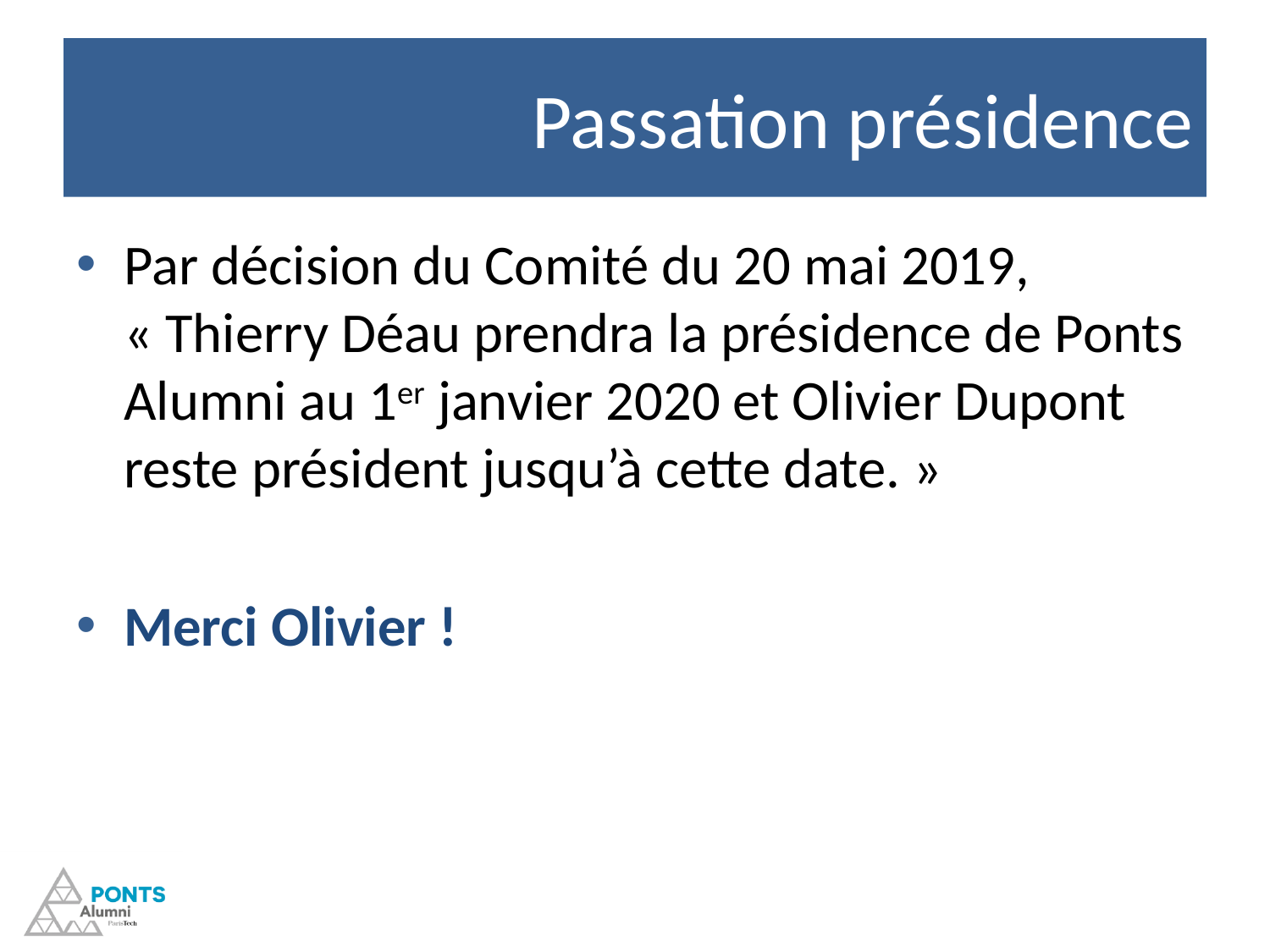

# Passation présidence
Par décision du Comité du 20 mai 2019, « Thierry Déau prendra la présidence de Ponts Alumni au 1er janvier 2020 et Olivier Dupont reste président jusqu’à cette date. »

Merci Olivier !